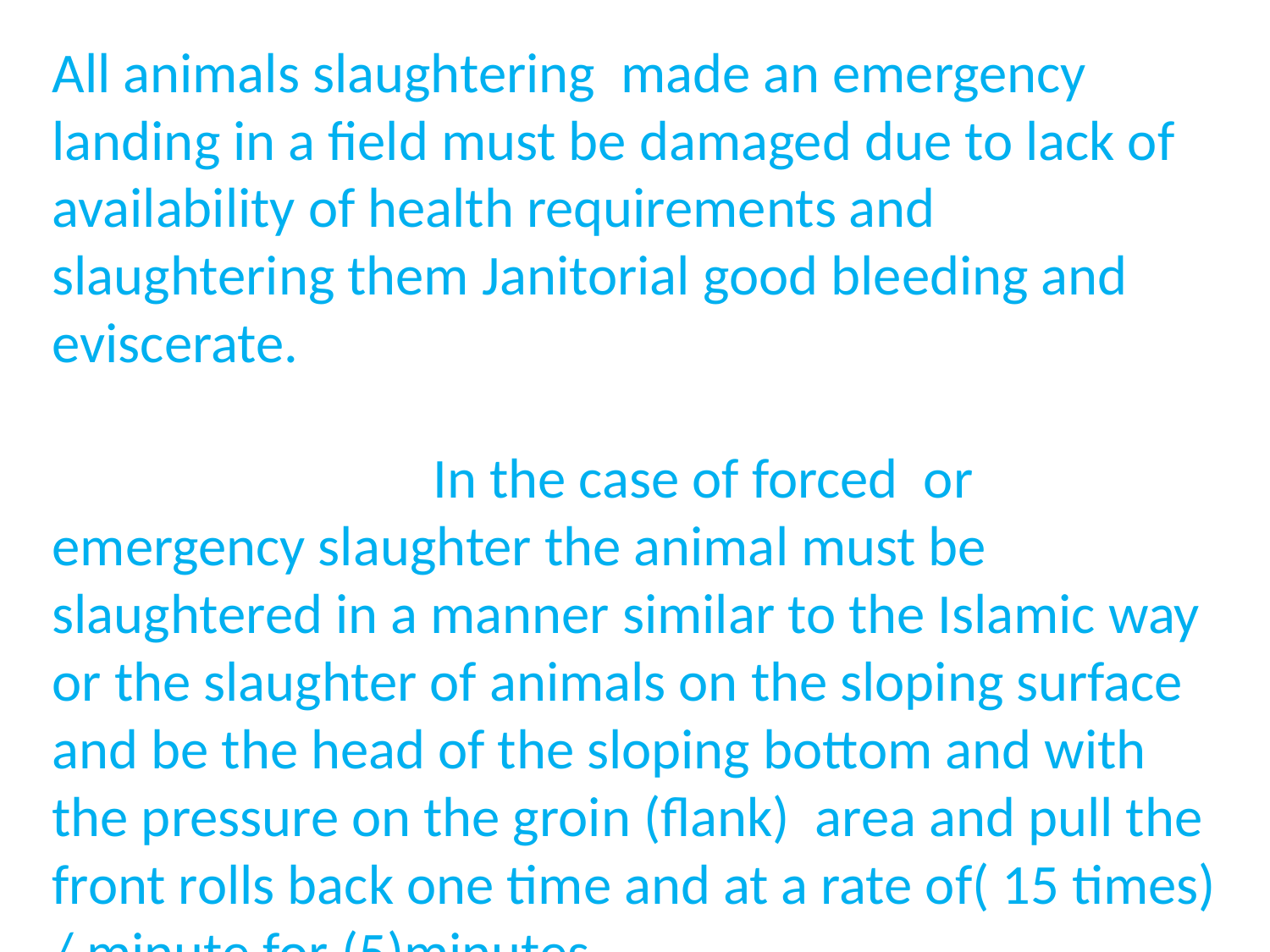

All animals slaughtering  made an emergency landing in a field must be damaged due to lack of availability of health requirements and slaughtering them Janitorial good bleeding and eviscerate.                                                                                                                                                                                                     In the case of forced  or emergency slaughter the animal must be slaughtered in a manner similar to the Islamic way or the slaughter of animals on the sloping surface and be the head of the sloping bottom and with the pressure on the groin (flank)  area and pull the front rolls back one time and at a rate of( 15 times) / minute for (5)minutes.